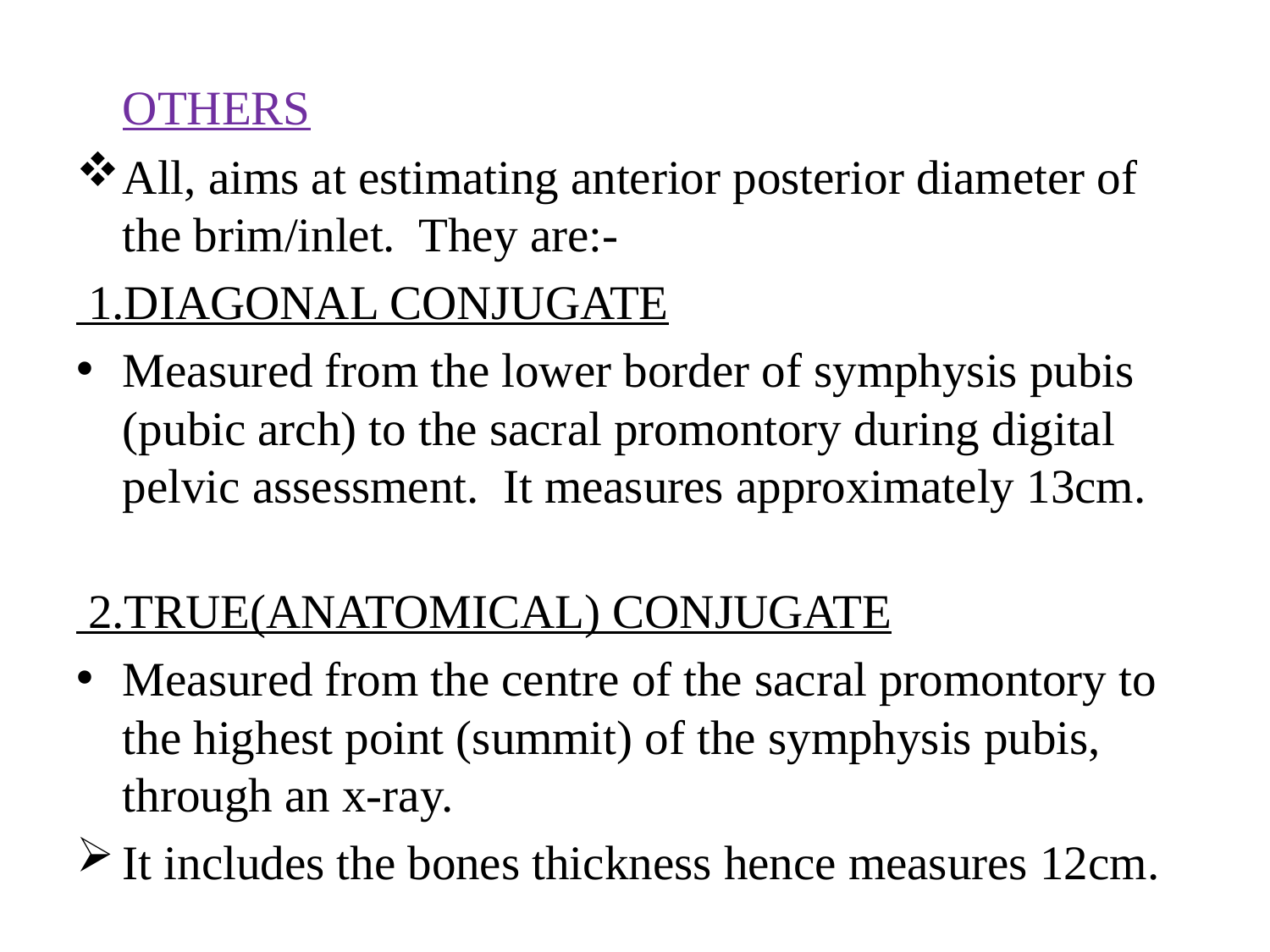

OTHERS
All, aims at estimating anterior posterior diameter of the brim/inlet.  They are:-
 1.DIAGONAL CONJUGATE
Measured from the lower border of symphysis pubis (pubic arch) to the sacral promontory during digital pelvic assessment.  It measures approximately 13cm.
 2.TRUE(ANATOMICAL) CONJUGATE
Measured from the centre of the sacral promontory to the highest point (summit) of the symphysis pubis, through an x-ray.
It includes the bones thickness hence measures 12cm.